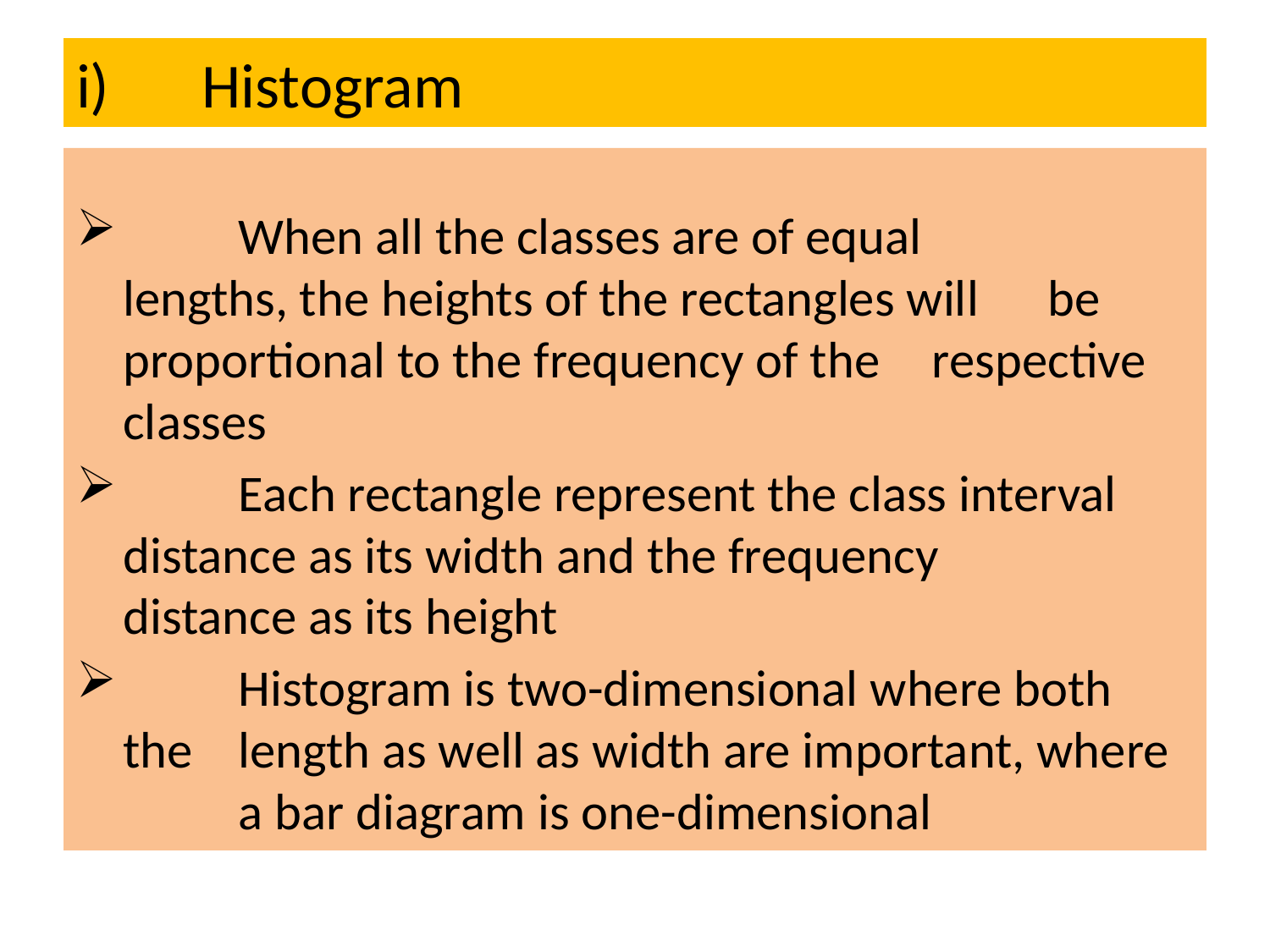

# i) 	Histogram

 	When all the classes are of equal 	lengths, the heights of the rectangles will 	be proportional to the frequency of the 	respective classes
 	Each rectangle represent the class interval 	distance as its width and the frequency 	distance as its height
 	Histogram is two-dimensional where both the 	length as well as width are important, where 	a bar diagram is one-dimensional